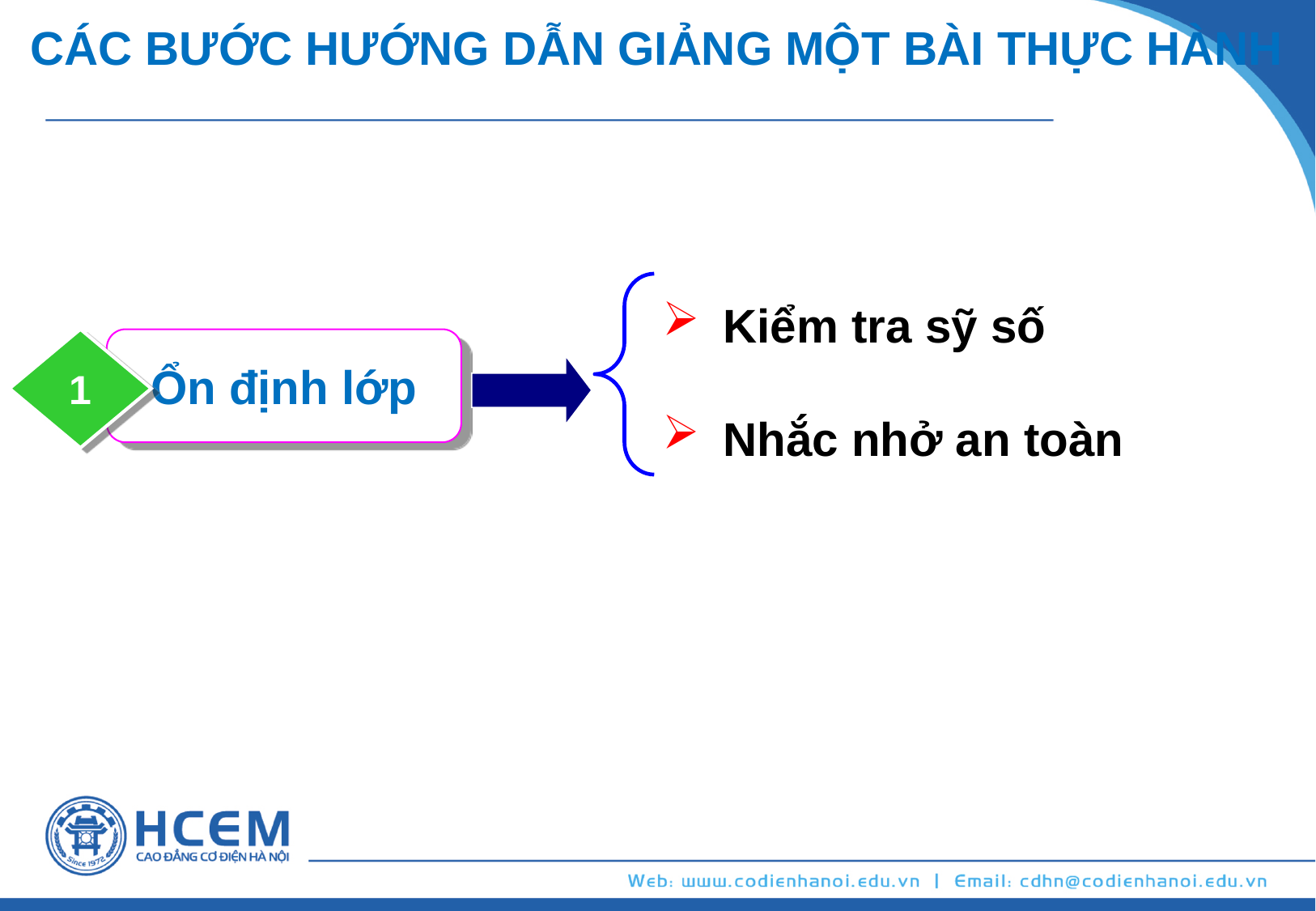

CÁC BƯỚC HƯỚNG DẪN GIẢNG MỘT BÀI THỰC HÀNH
Kiểm tra sỹ số
Nhắc nhở an toàn

1
Ổn định lớp